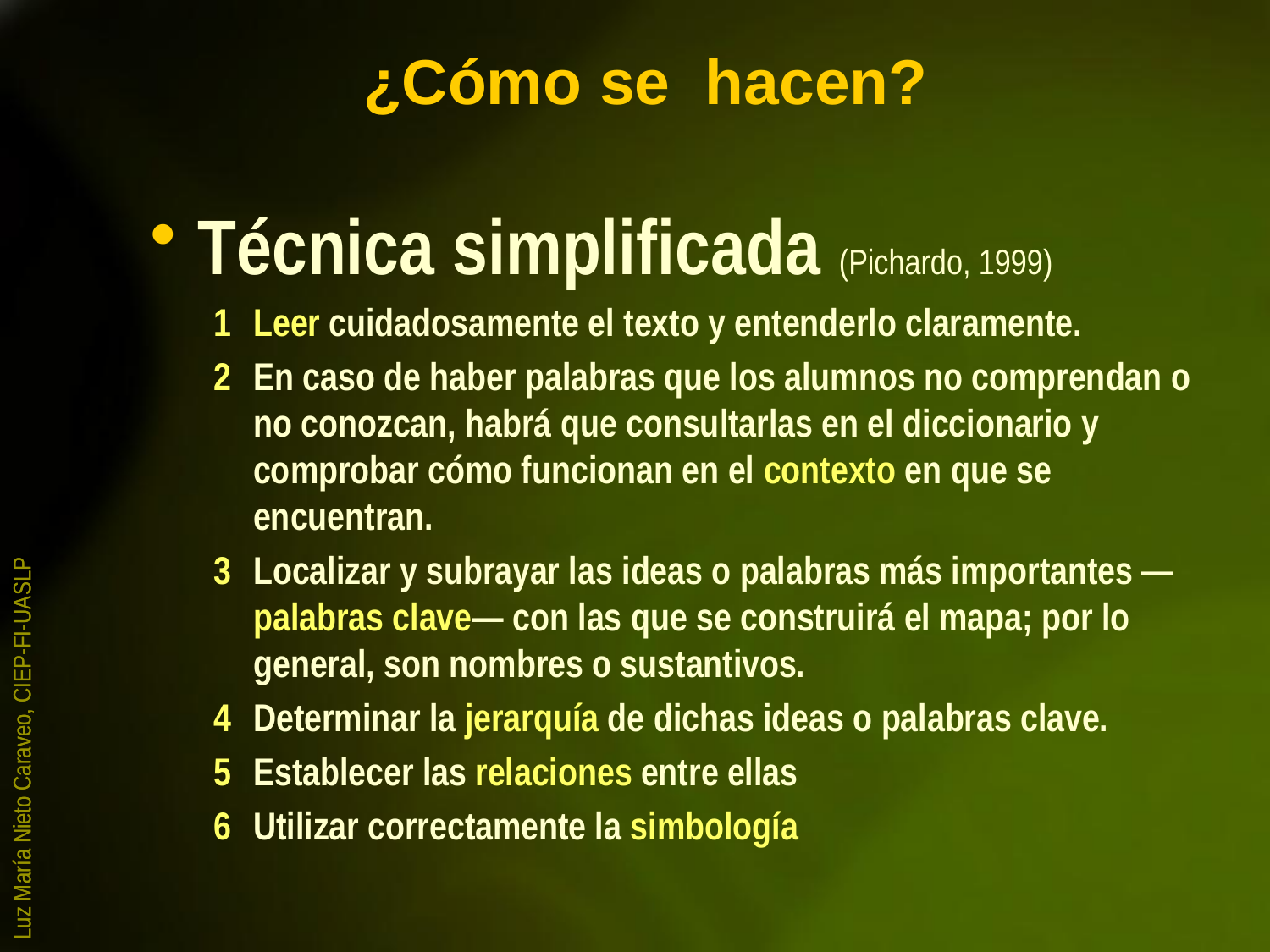

# ¿Cómo se  hacen?
Técnica simplificada (Pichardo, 1999)
Leer cuidadosamente el texto y entenderlo claramente.
En caso de haber palabras que los alumnos no comprendan o no conozcan, habrá que consultarlas en el diccionario y comprobar cómo funcionan en el contexto en que se encuentran.
Localizar y subrayar las ideas o palabras más importantes —palabras clave— con las que se construirá el mapa; por lo general, son nombres o sustantivos.
Determinar la jerarquía de dichas ideas o palabras clave.
Establecer las relaciones entre ellas
Utilizar correctamente la simbología